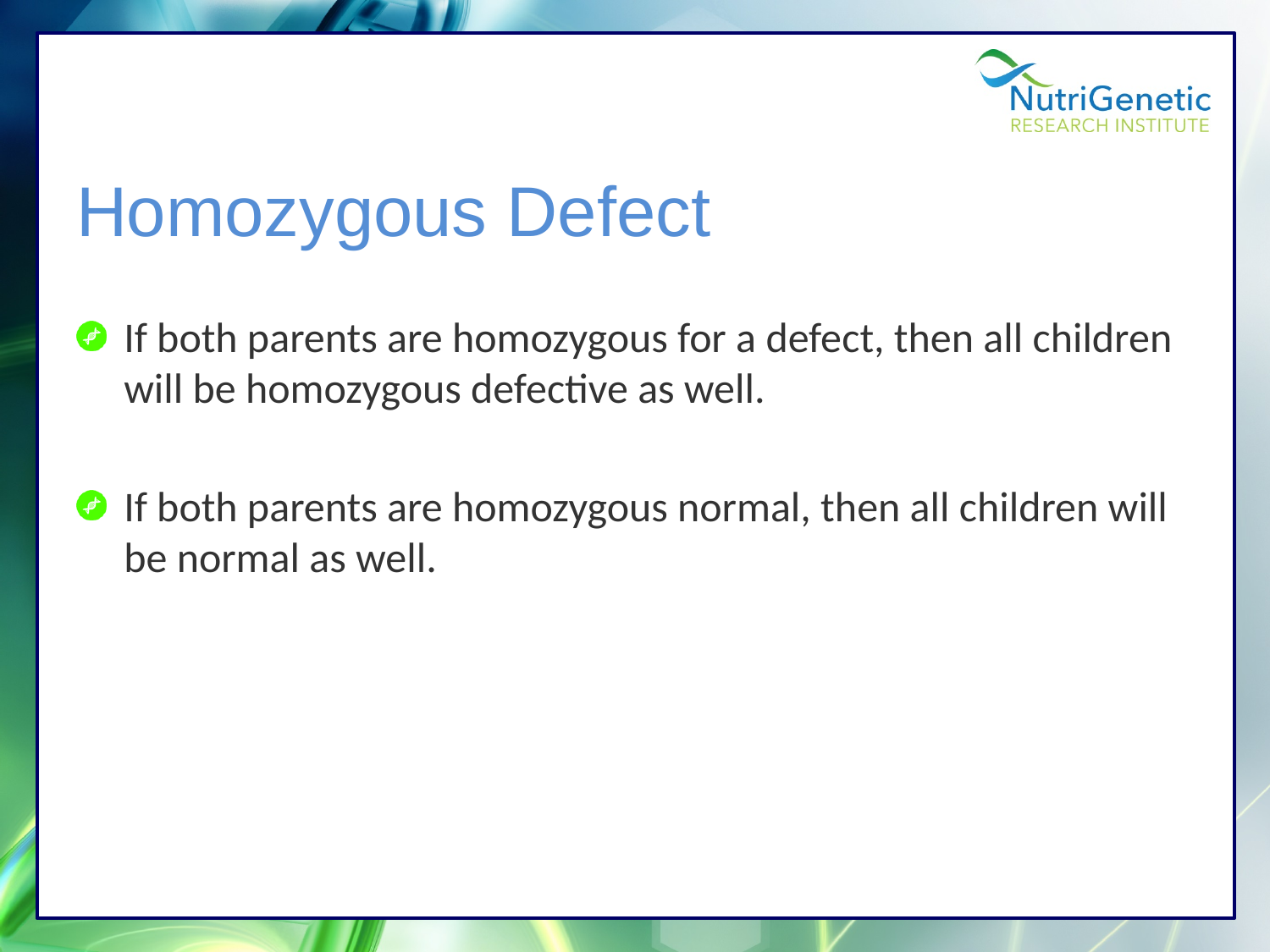

# Homozygous Defect
If both parents are homozygous for a defect, then all children will be homozygous defective as well.

If both parents are homozygous normal, then all children will be normal as well.